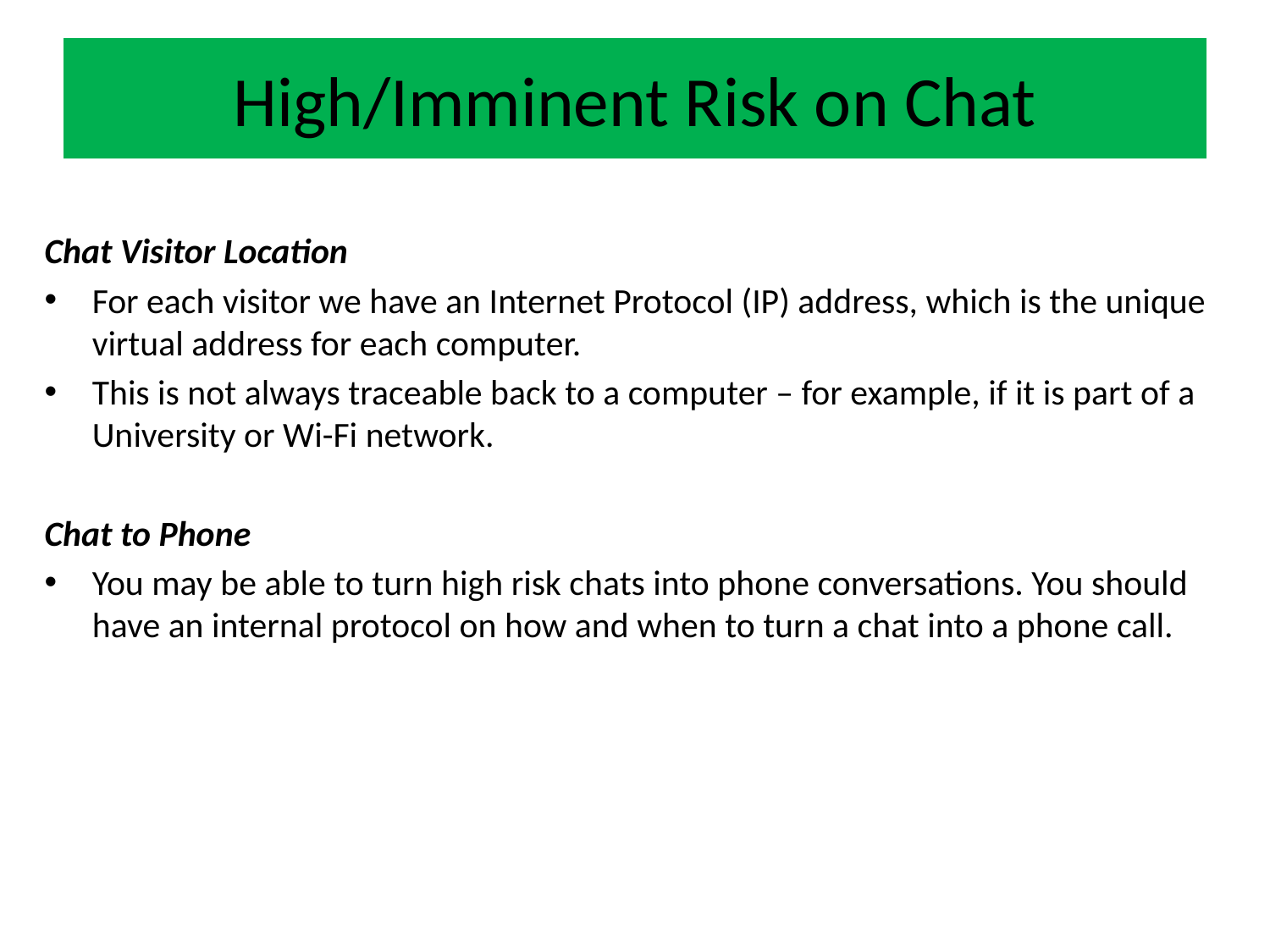

# High/Imminent Risk on Chat
Chat Visitor Location
For each visitor we have an Internet Protocol (IP) address, which is the unique virtual address for each computer.
This is not always traceable back to a computer – for example, if it is part of a University or Wi-Fi network.

Chat to Phone
You may be able to turn high risk chats into phone conversations. You should have an internal protocol on how and when to turn a chat into a phone call.